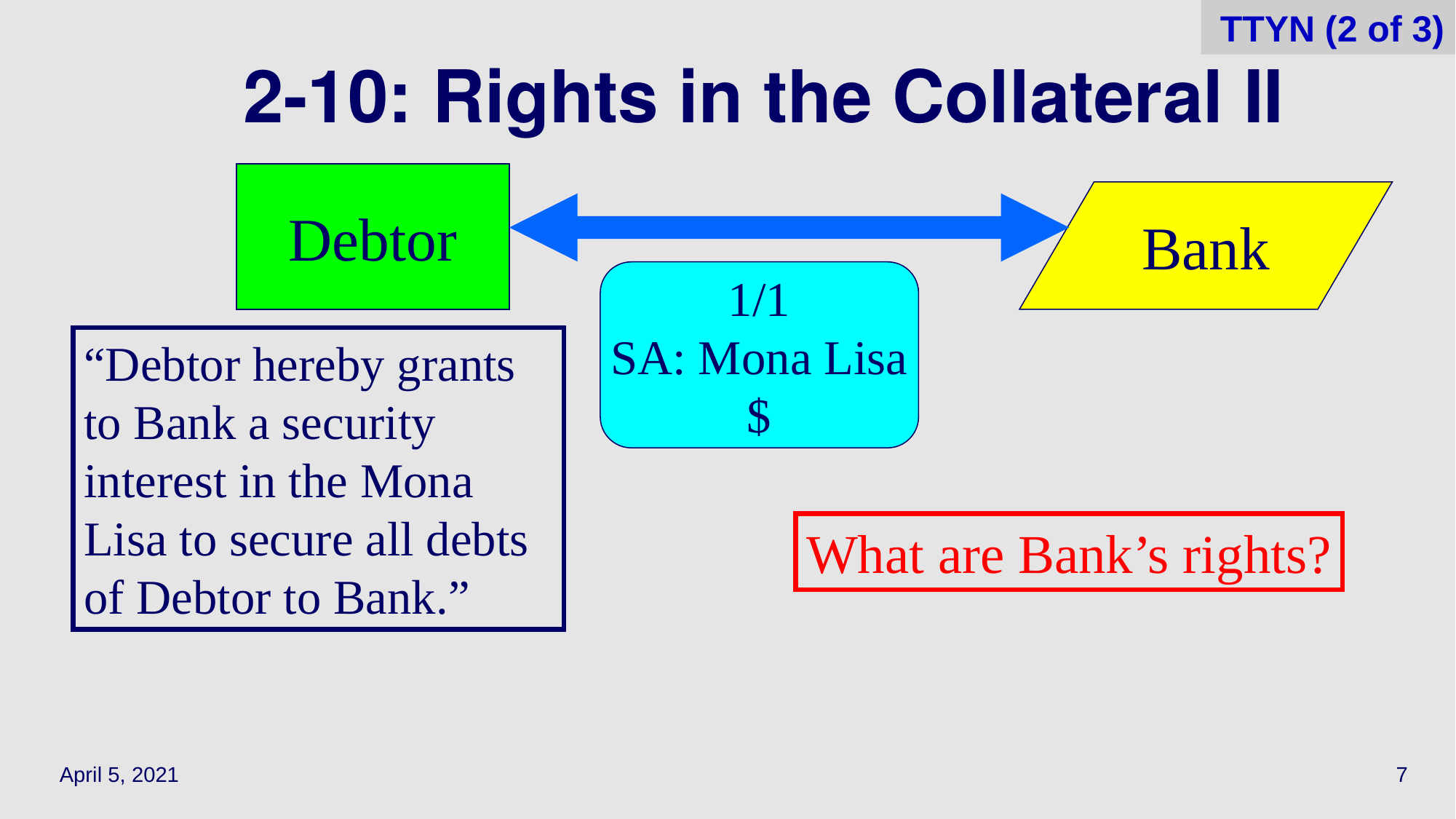

TTYN (2 of 3)
# 2‑10: Rights in the Collateral II
Debtor
Bank

1/1
SA: Mona Lisa
$
“Debtor hereby grants to Bank a security interest in the Mona Lisa to secure all debts of Debtor to Bank.”
What are Bank’s rights?
April 5, 2021
7